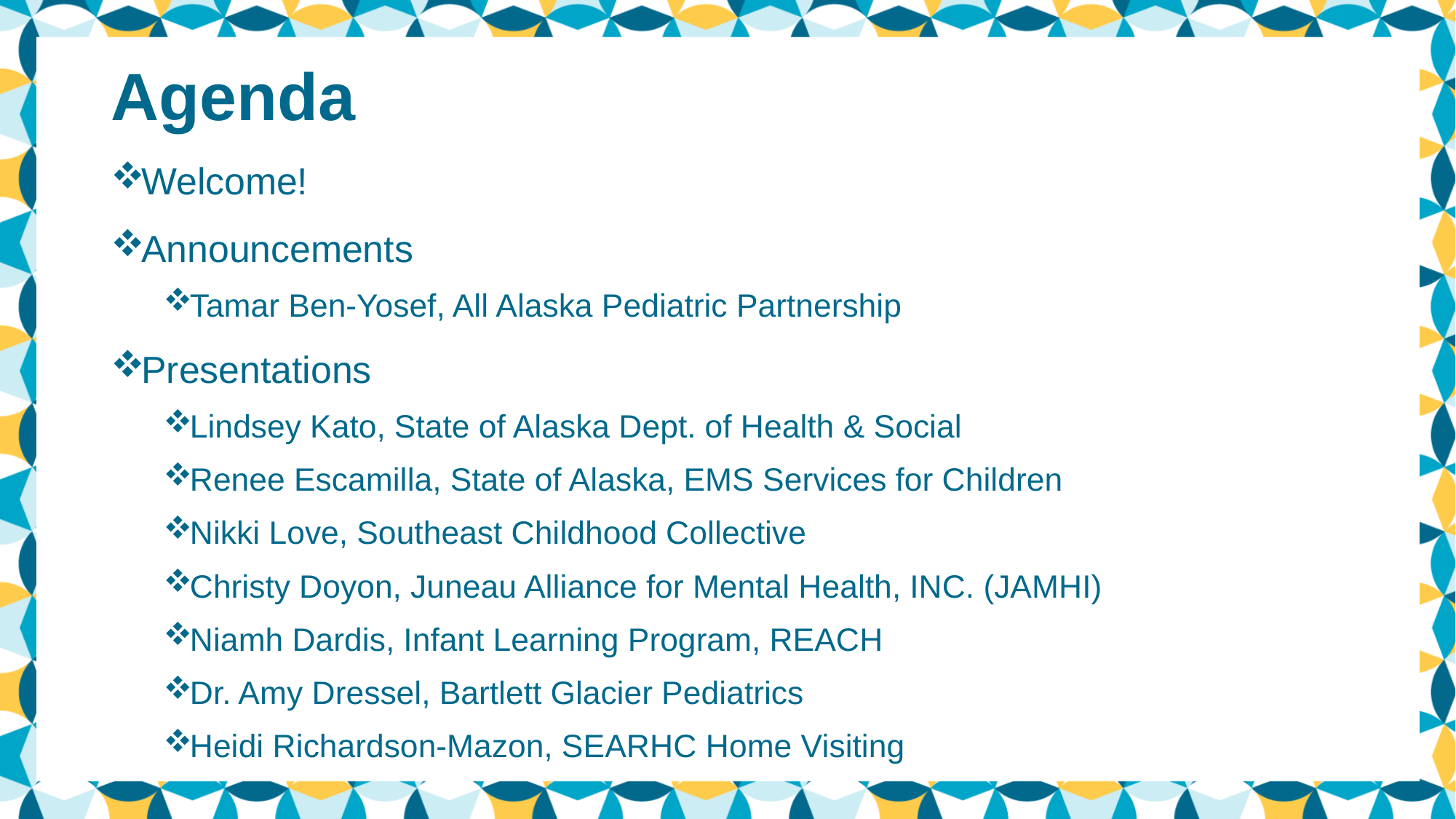

# Agenda
Welcome!
Announcements
Tamar Ben-Yosef, All Alaska Pediatric Partnership
Presentations
Lindsey Kato, State of Alaska Dept. of Health & Social
Renee Escamilla, State of Alaska, EMS Services for Children
Nikki Love, Southeast Childhood Collective
Christy Doyon, Juneau Alliance for Mental Health, INC. (JAMHI)
Niamh Dardis, Infant Learning Program, REACH
Dr. Amy Dressel, Bartlett Glacier Pediatrics
Heidi Richardson-Mazon, SEARHC Home Visiting